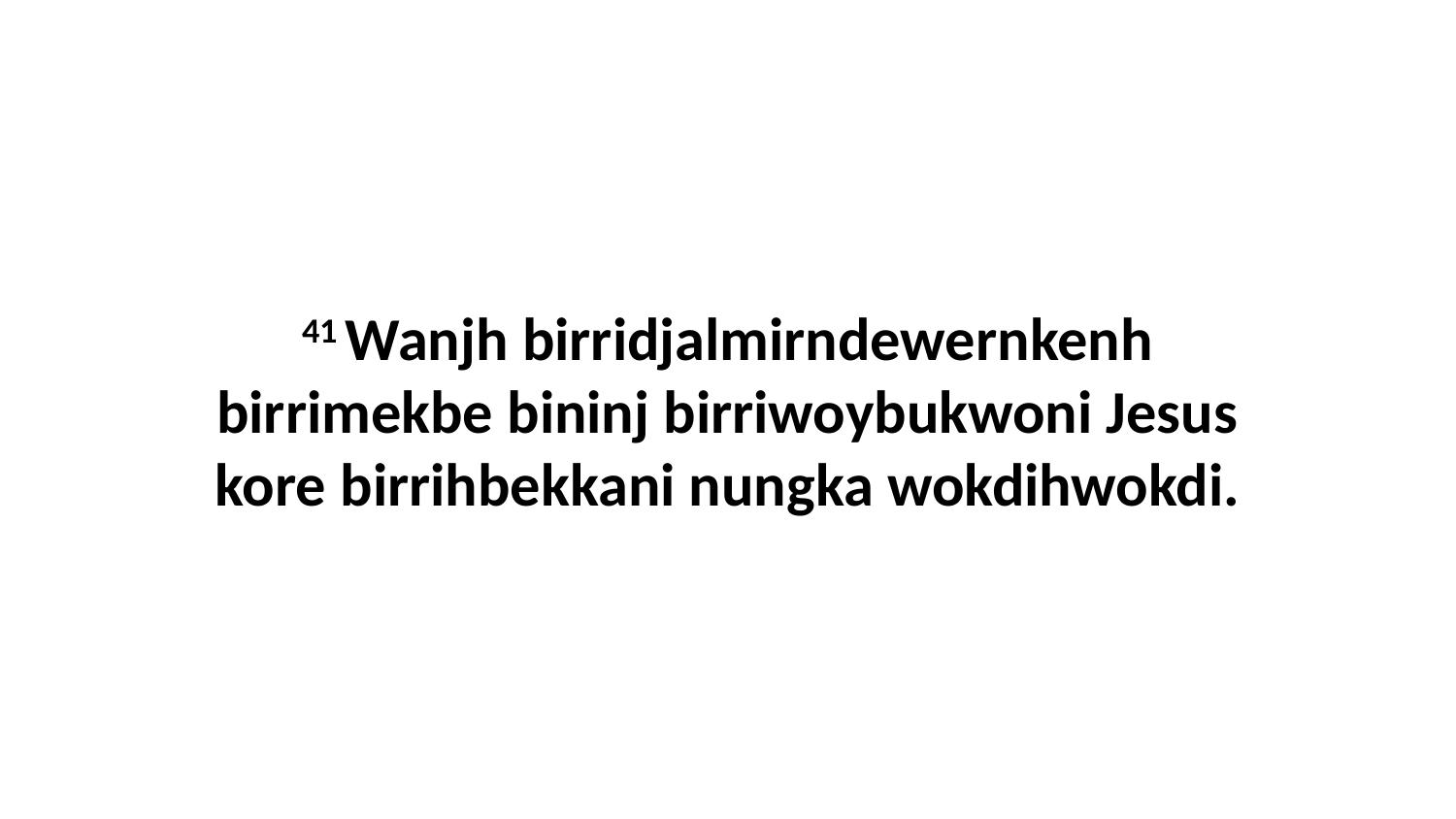

41 Wanjh birridjalmirndewernkenh birrimekbe bininj birriwoybukwoni Jesus kore birrihbekkani nungka wokdihwokdi.